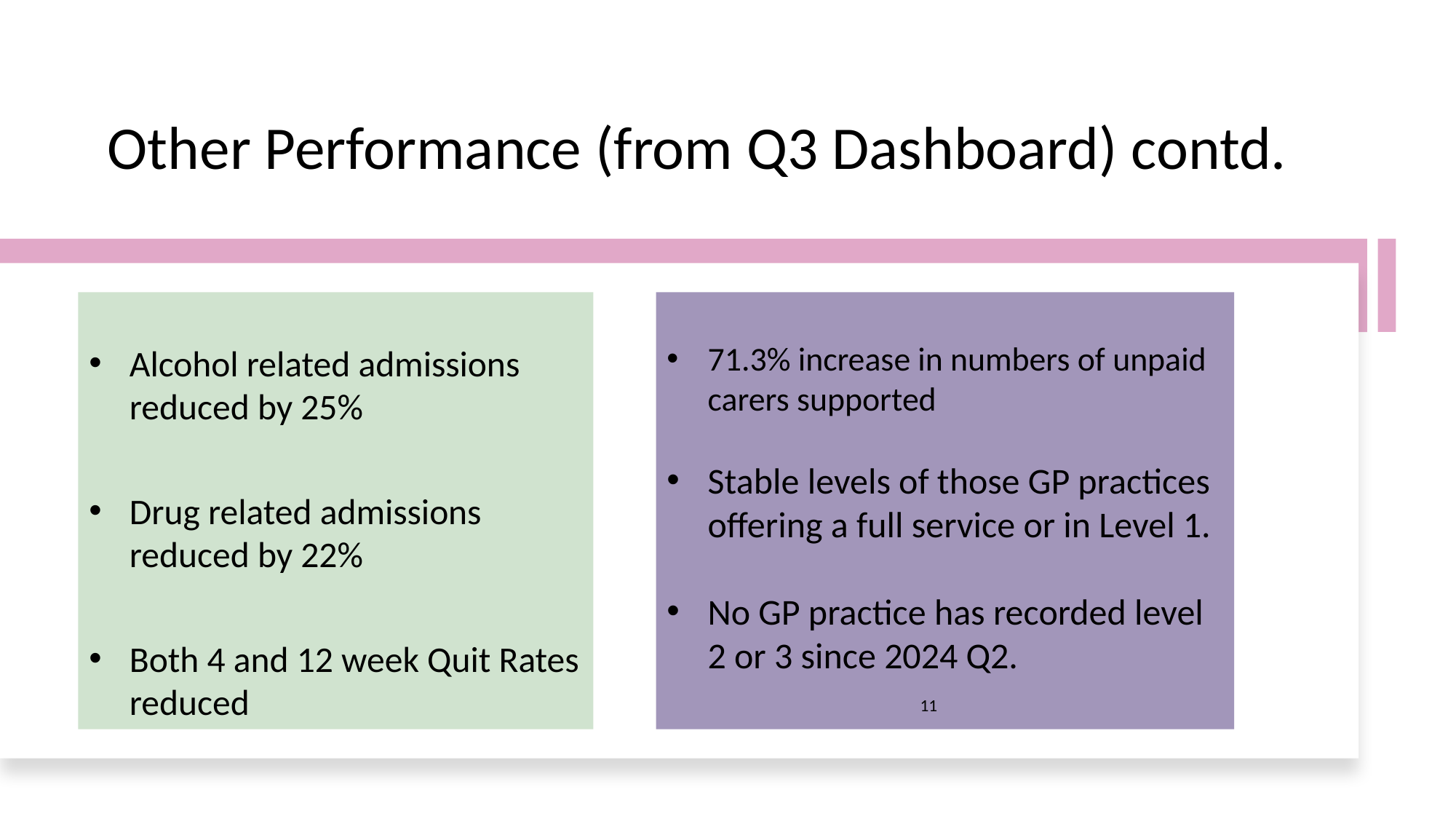

# Other Performance (from Q3 Dashboard) contd.

71.3% increase in numbers of unpaid carers supported

Stable levels of those GP practices offering a full service or in Level 1.

No GP practice has recorded level 2 or 3 since 2024 Q2.

Alcohol related admissions reduced by 25%

Drug related admissions reduced by 22%

Both 4 and 12 week Quit Rates reduced
11